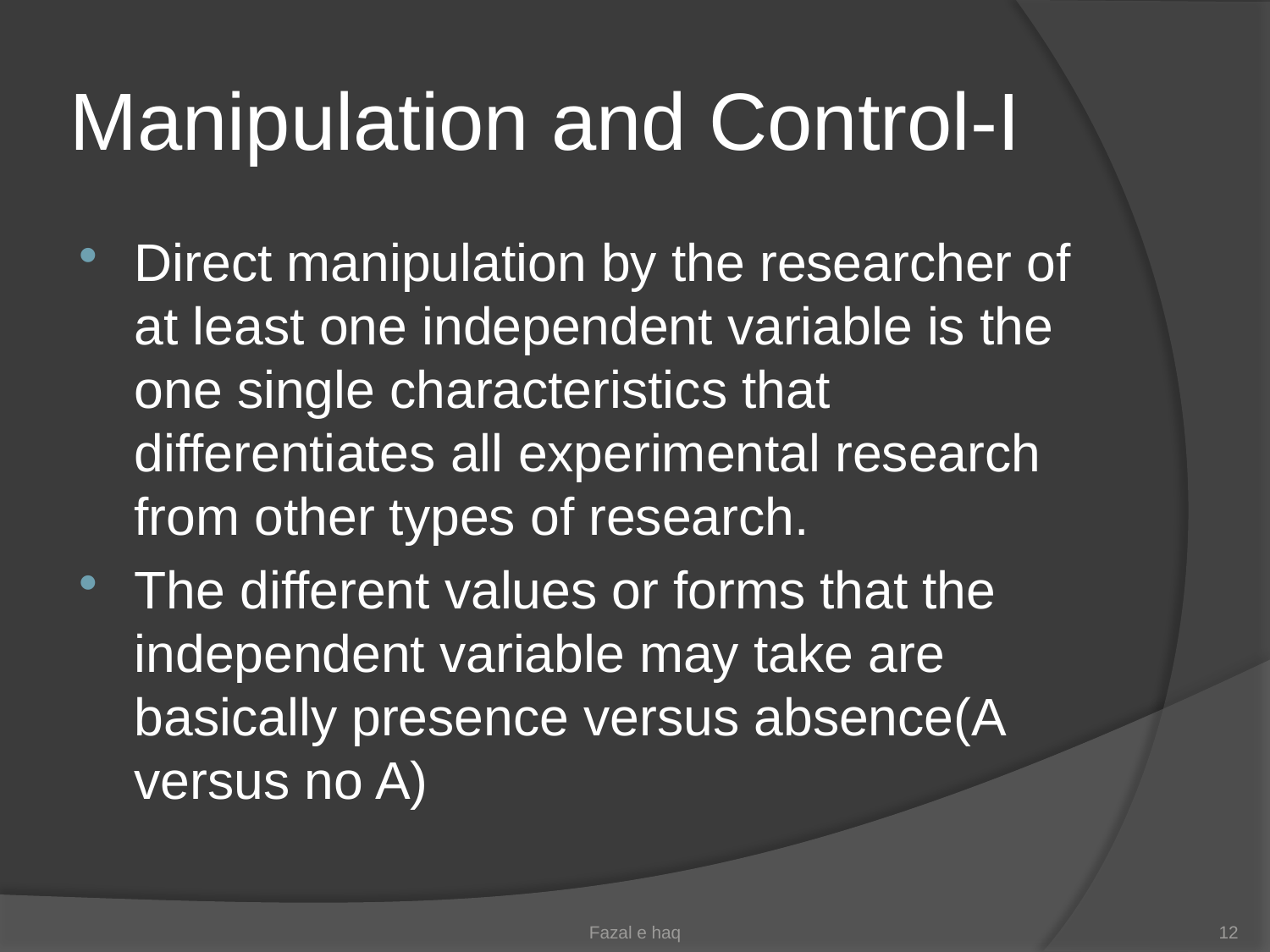

# Manipulation and Control-I
Direct manipulation by the researcher of at least one independent variable is the one single characteristics that differentiates all experimental research from other types of research.
The different values or forms that the independent variable may take are basically presence versus absence(A versus no A)
Fazal e haq
12